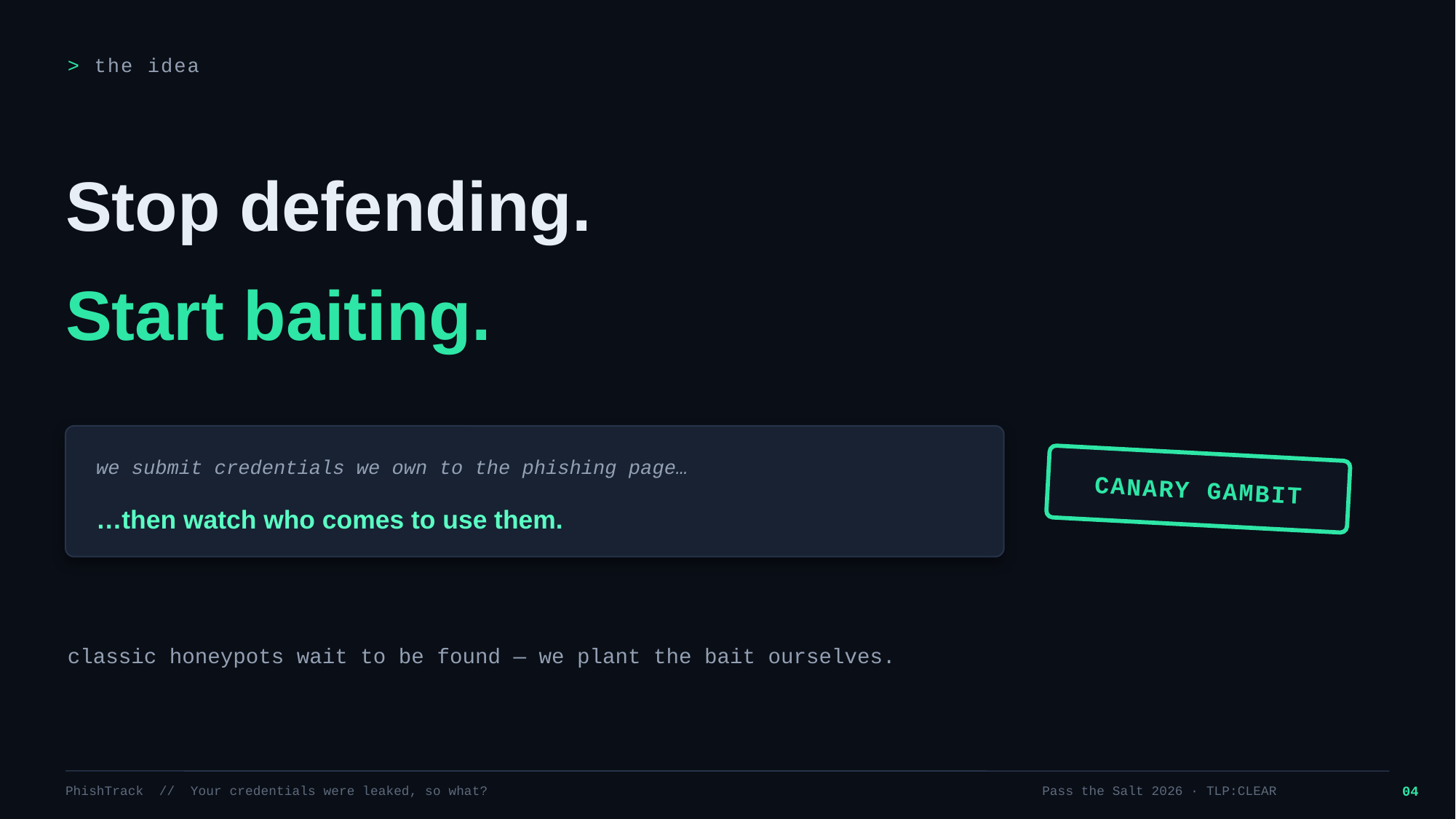

> the idea
Stop defending.
Start baiting.

we submit credentials we own to the phishing page…

CANARY GAMBIT
…then watch who comes to use them.
classic honeypots wait to be found — we plant the bait ourselves.

PhishTrack  //  Your credentials were leaked, so what?
Pass the Salt 2026 · TLP:CLEAR
04